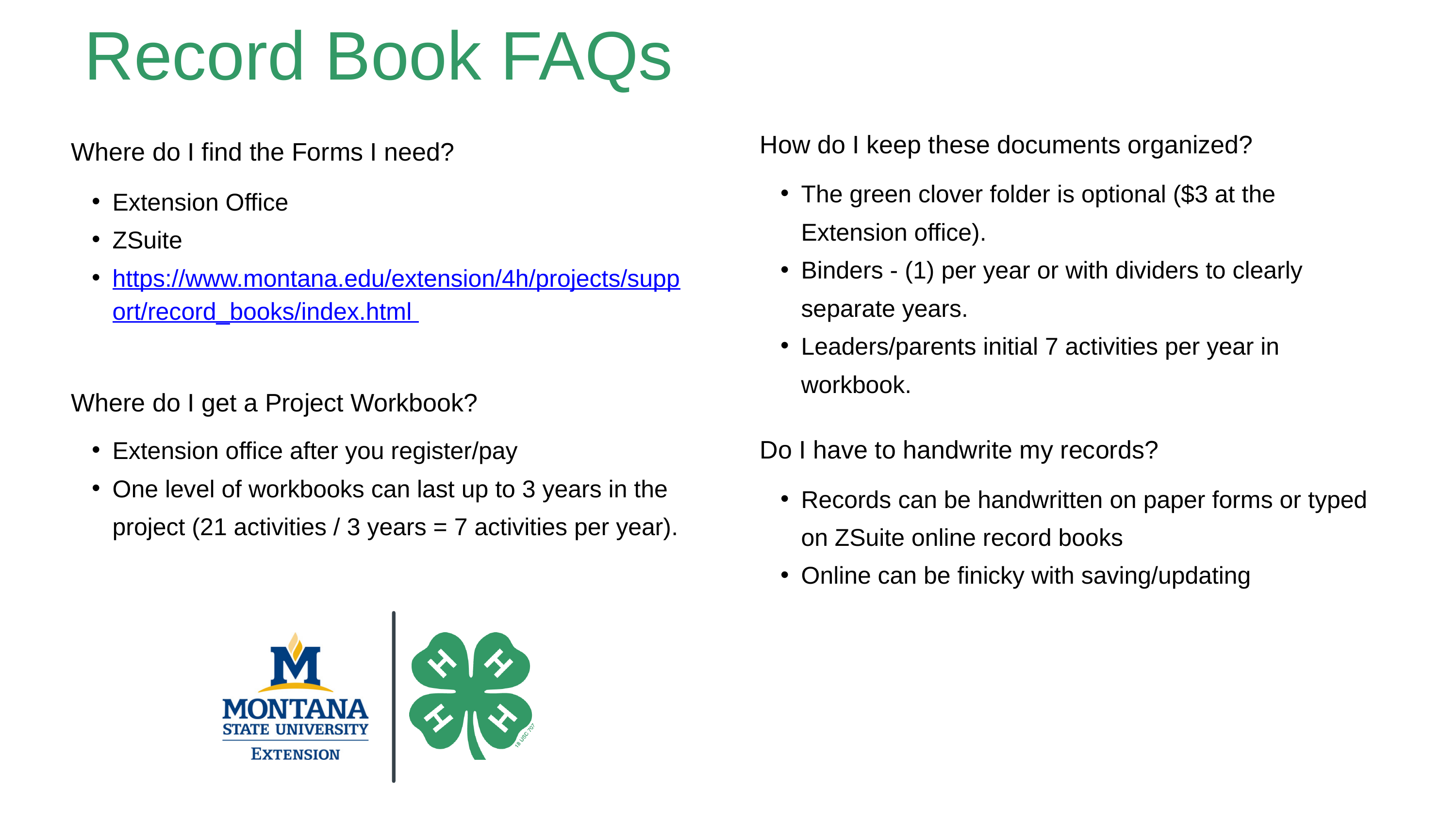

Record Book FAQs
How do I keep these documents organized?
Where do I find the Forms I need?
The green clover folder is optional ($3 at the Extension office).
Binders - (1) per year or with dividers to clearly separate years.
Leaders/parents initial 7 activities per year in workbook.
Extension Office
ZSuite
https://www.montana.edu/extension/4h/projects/support/record_books/index.html
Where do I get a Project Workbook?
Extension office after you register/pay
One level of workbooks can last up to 3 years in the project (21 activities / 3 years = 7 activities per year).

Do I have to handwrite my records?
Records can be handwritten on paper forms or typed on ZSuite online record books
Online can be finicky with saving/updating